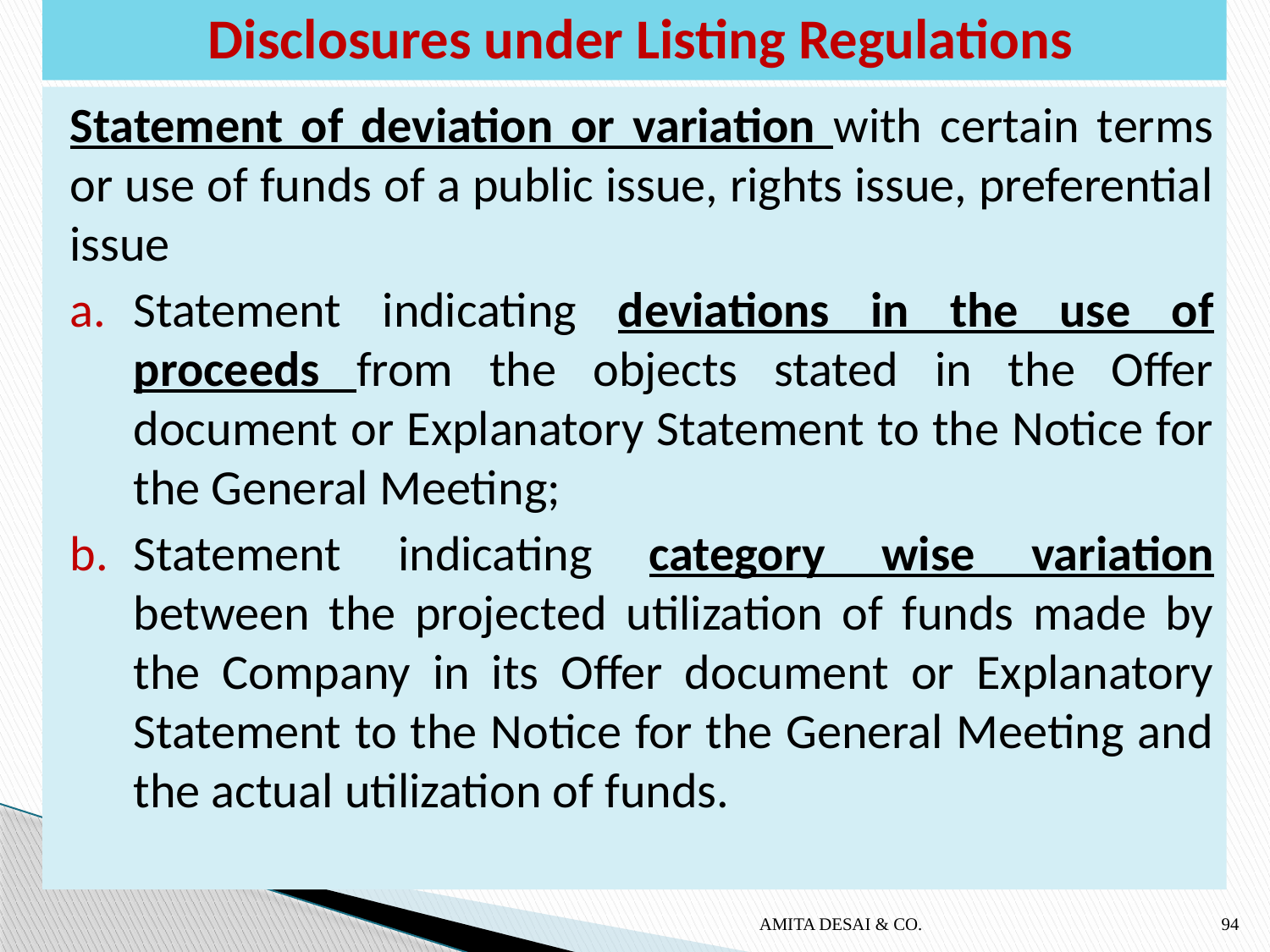

# Disclosures under Listing Regulations
Statement of deviation or variation with certain terms or use of funds of a public issue, rights issue, preferential issue
Statement indicating deviations in the use of proceeds from the objects stated in the Offer document or Explanatory Statement to the Notice for the General Meeting;
Statement indicating category wise variation between the projected utilization of funds made by the Company in its Offer document or Explanatory Statement to the Notice for the General Meeting and the actual utilization of funds.

AMITA DESAI & CO.
94